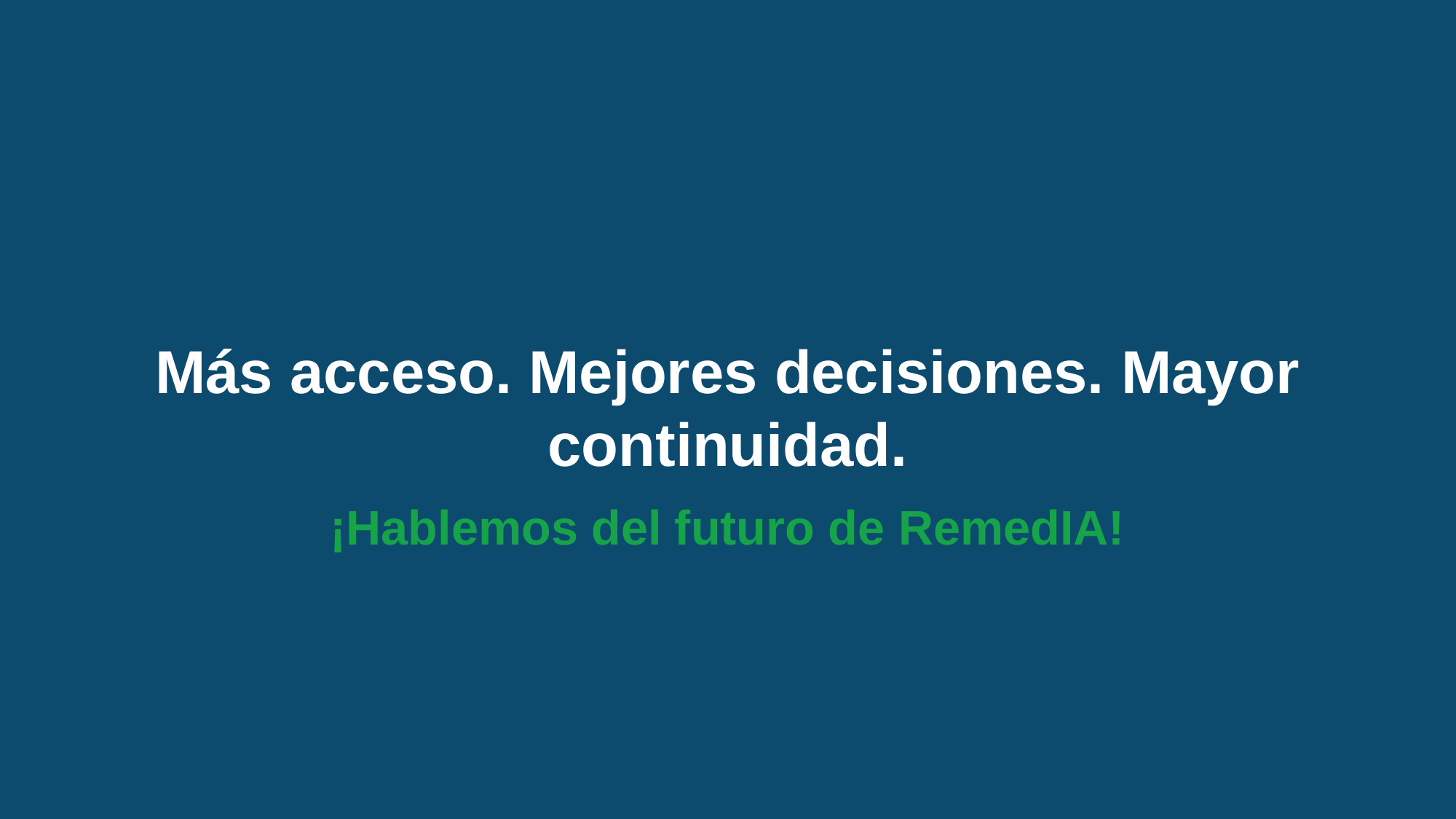

Más acceso. Mejores decisiones. Mayor continuidad.
¡Hablemos del futuro de RemedIA!